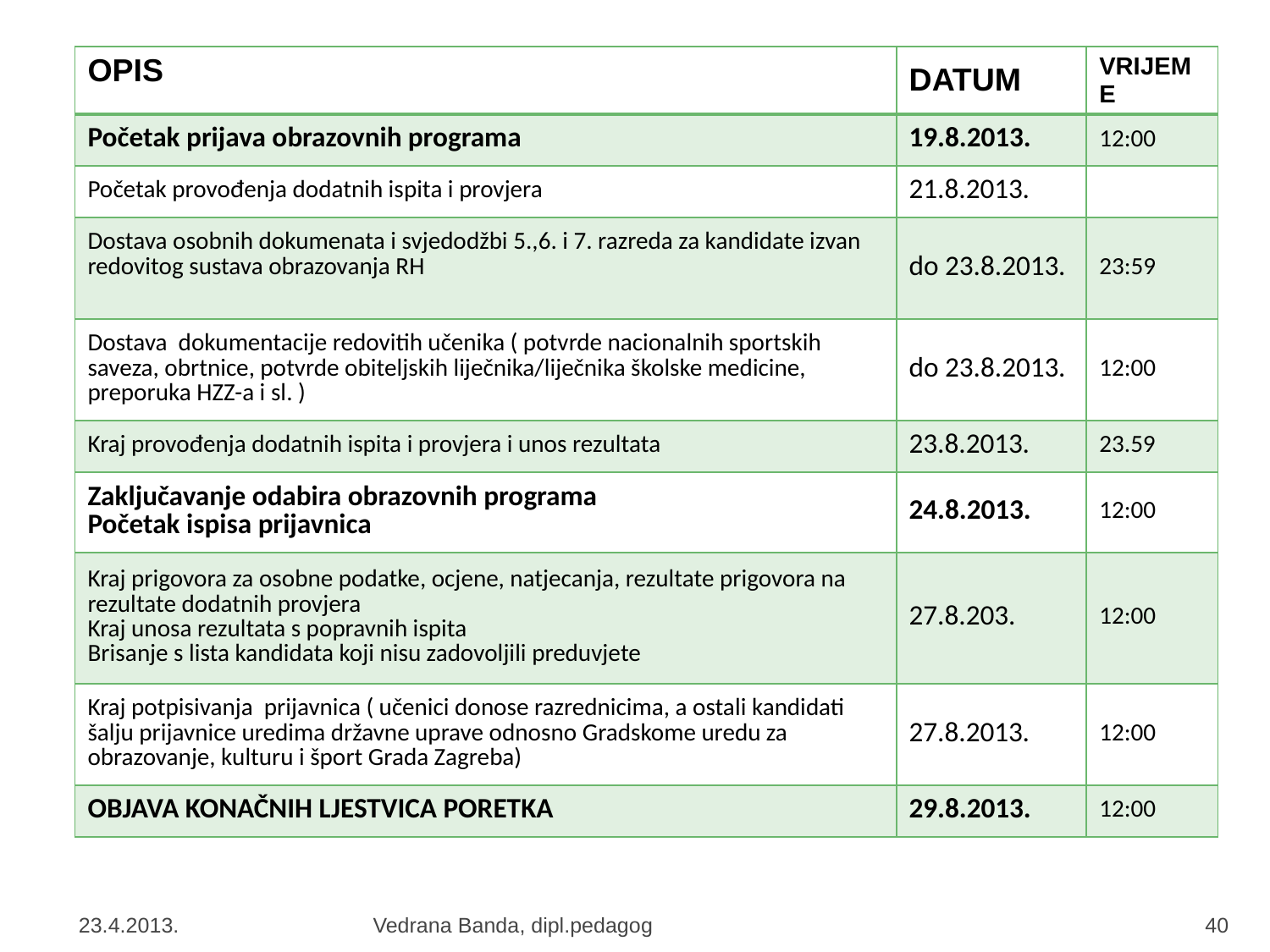

| OPIS | DATUM | VRIJEME |
| --- | --- | --- |
| Početak prijava obrazovnih programa | 19.8.2013. | 12:00 |
| Početak provođenja dodatnih ispita i provjera | 21.8.2013. |  |
| Dostava osobnih dokumenata i svjedodžbi 5.,6. i 7. razreda za kandidate izvan redovitog sustava obrazovanja RH | do 23.8.2013. | 23:59 |
| Dostava dokumentacije redovitih učenika ( potvrde nacionalnih sportskih saveza, obrtnice, potvrde obiteljskih liječnika/liječnika školske medicine, preporuka HZZ-a i sl. ) | do 23.8.2013. | 12:00 |
| Kraj provođenja dodatnih ispita i provjera i unos rezultata | 23.8.2013. | 23.59 |
| Zaključavanje odabira obrazovnih programa Početak ispisa prijavnica | 24.8.2013. | 12:00 |
| Kraj prigovora za osobne podatke, ocjene, natjecanja, rezultate prigovora na rezultate dodatnih provjera Kraj unosa rezultata s popravnih ispita Brisanje s lista kandidata koji nisu zadovoljili preduvjete | 27.8.203. | 12:00 |
| Kraj potpisivanja prijavnica ( učenici donose razrednicima, a ostali kandidati šalju prijavnice uredima državne uprave odnosno Gradskome uredu za obrazovanje, kulturu i šport Grada Zagreba) | 27.8.2013. | 12:00 |
| OBJAVA KONAČNIH LJESTVICA PORETKA | 29.8.2013. | 12:00 |
23.4.2013.
Vedrana Banda, dipl.pedagog
40